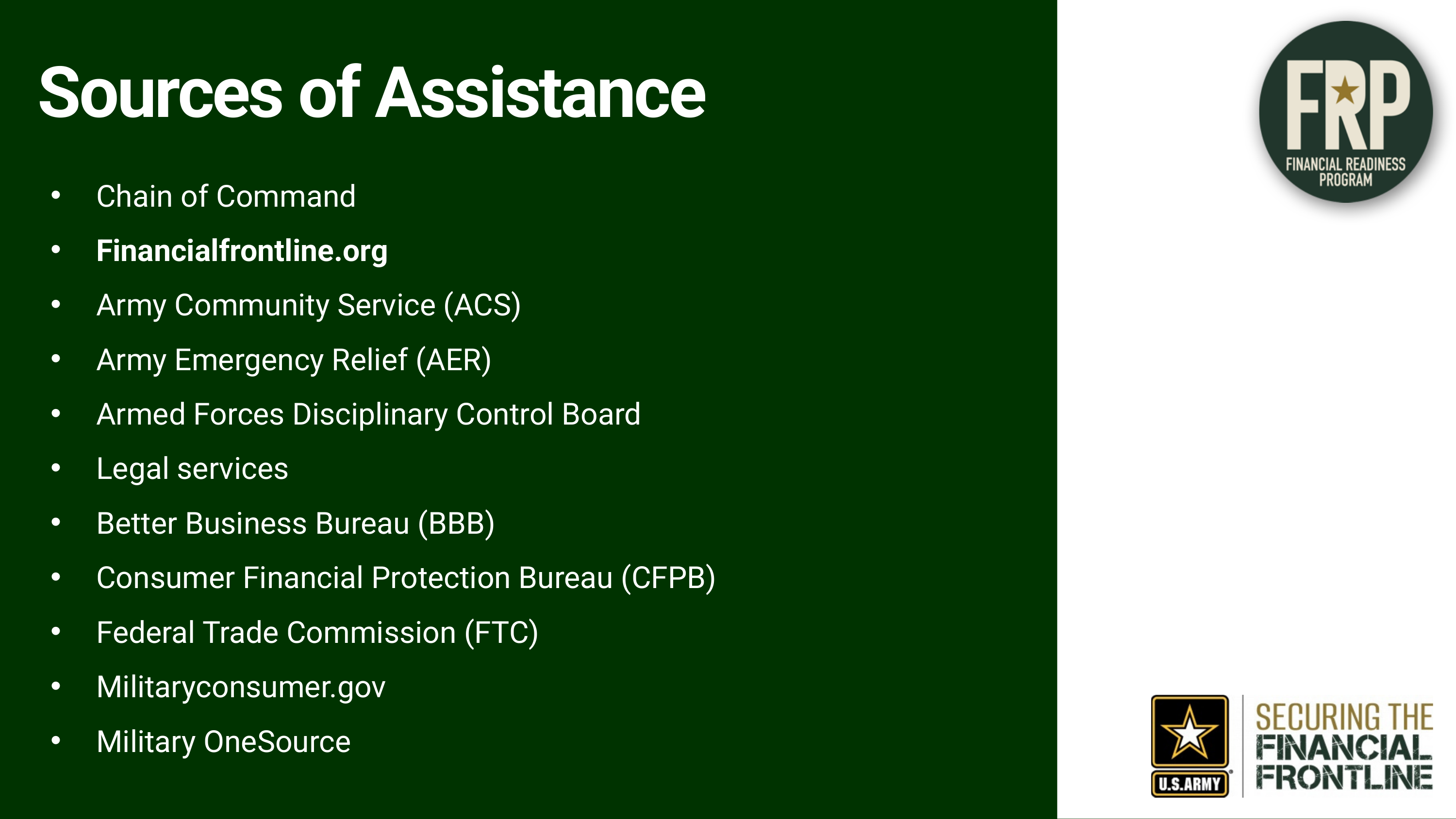

Sources of Assistance
Chain of Command
Financialfrontline.org
Army Community Service (ACS)
Army Emergency Relief (AER)
Armed Forces Disciplinary Control Board
Legal services
Better Business Bureau (BBB)
Consumer Financial Protection Bureau (CFPB)
Federal Trade Commission (FTC)
Militaryconsumer.gov
Military OneSource